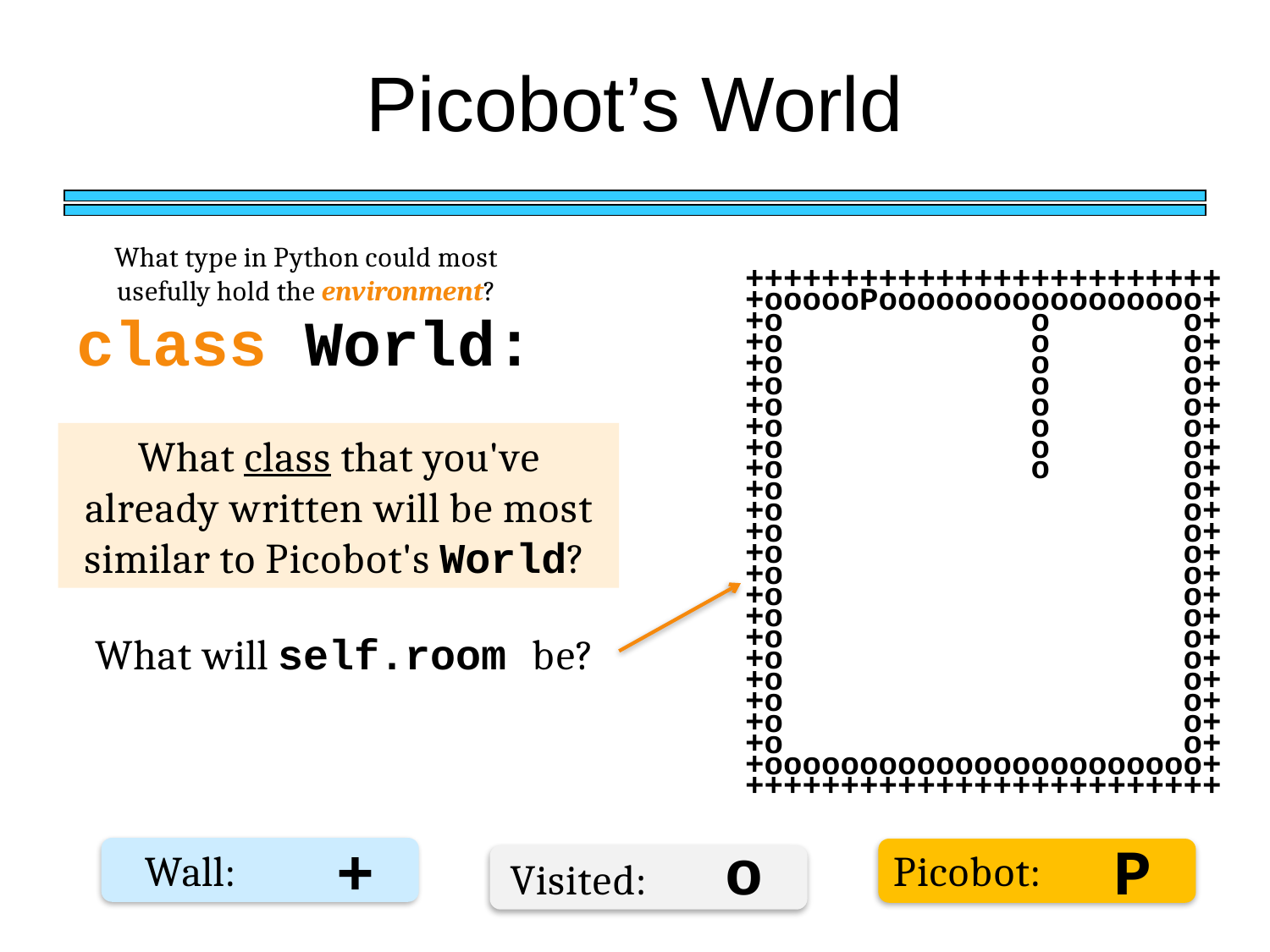

# Picobot’s World
What type in Python could most usefully hold the environment?
+++++++++++++++++++++++++
+oooooPooooooooooooooooo+
+o             o       o+
+o             o       o+
+o             o       o+
+o             o       o+
+o             o       o+
+o             o       o+
+o             o       o+
+o             o       o+
+o                     o+
+o                     o+
+o                     o+
+o                     o+
+o                     o+
+o                     o+
+o                     o+
+o                     o+
+o                     o+
+o                     o+
+o                     o+
+o                     o+
+o                     o+
+ooooooooooooooooooooooo+
+++++++++++++++++++++++++
class World:
What class that you've already written will be most similar to Picobot's World?
What will self.room be?
+

Wall:
o

Visited:
P
Picobot: